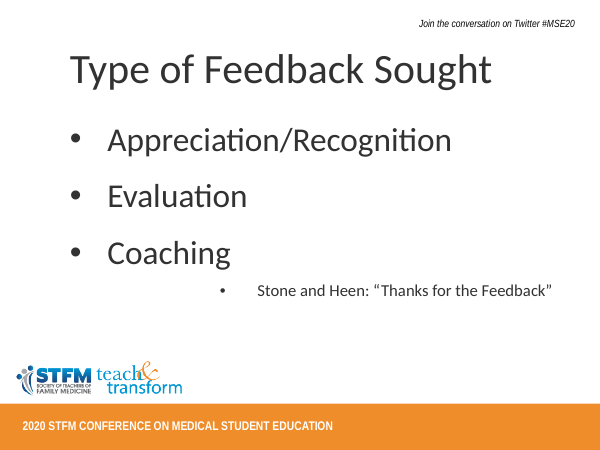

# Type of Feedback Sought
Appreciation/Recognition
Evaluation
Coaching
Stone and Heen: “Thanks for the Feedback”